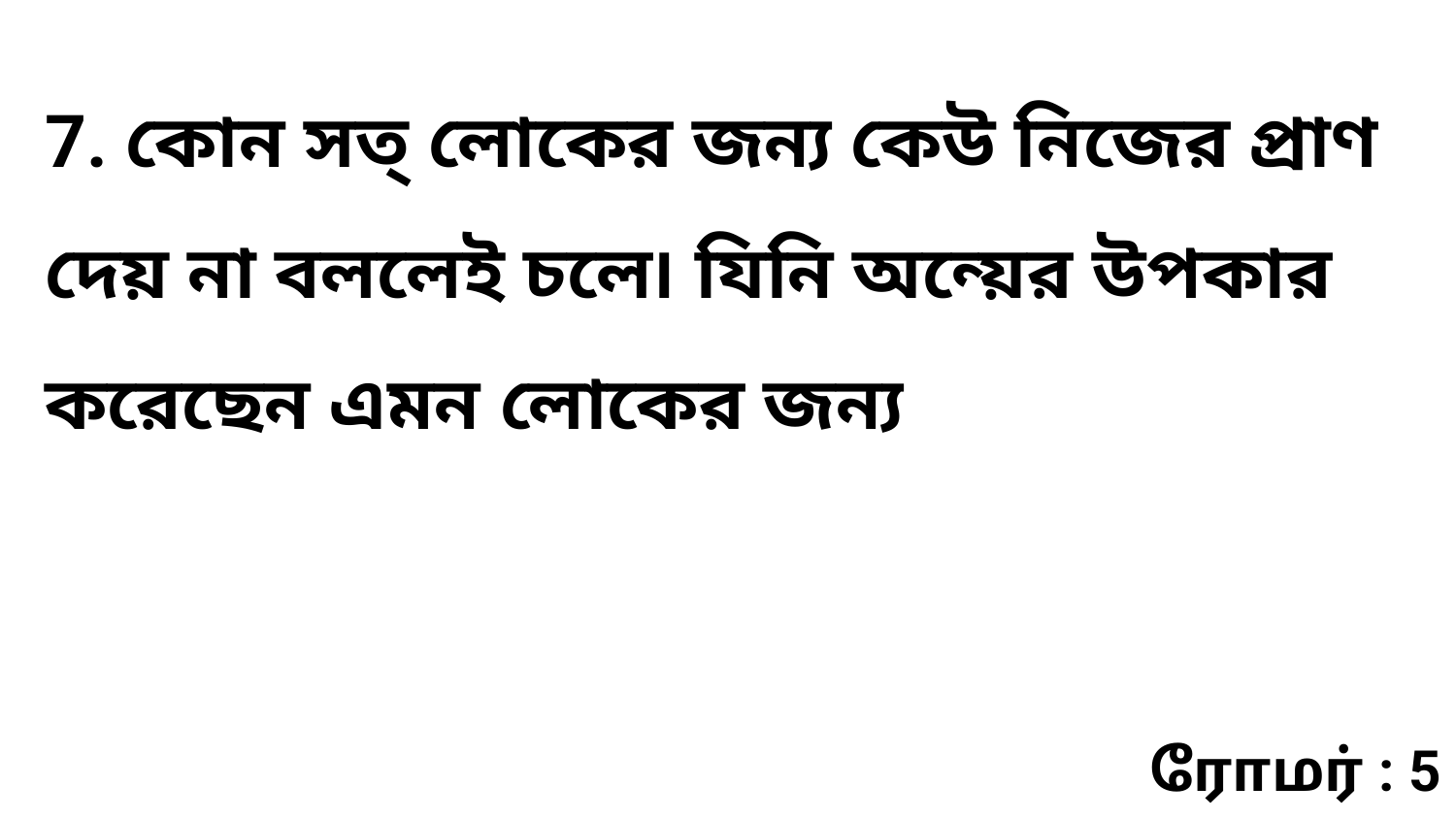

7. কোন সত্ লোকের জন্য কেউ নিজের প্রাণ দেয় না বললেই চলে৷ যিনি অন্য়ের উপকার করেছেন এমন লোকের জন্য
ரோமர் : 5